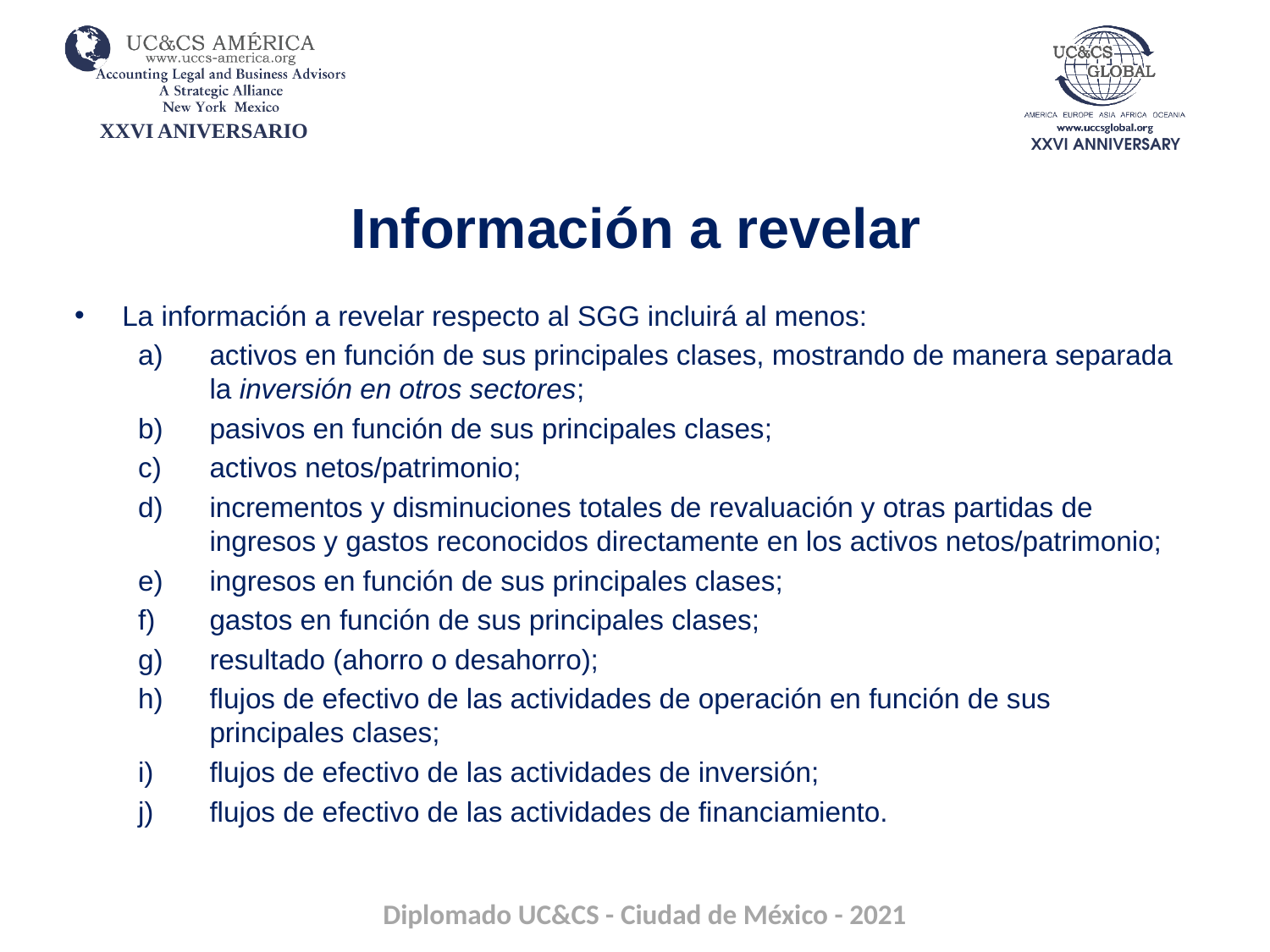

# Información a revelar
La información a revelar respecto al SGG incluirá al menos:
activos en función de sus principales clases, mostrando de manera separada la inversión en otros sectores;
pasivos en función de sus principales clases;
activos netos/patrimonio;
incrementos y disminuciones totales de revaluación y otras partidas de ingresos y gastos reconocidos directamente en los activos netos/patrimonio;
ingresos en función de sus principales clases;
gastos en función de sus principales clases;
resultado (ahorro o desahorro);
flujos de efectivo de las actividades de operación en función de sus principales clases;
flujos de efectivo de las actividades de inversión;
flujos de efectivo de las actividades de financiamiento.